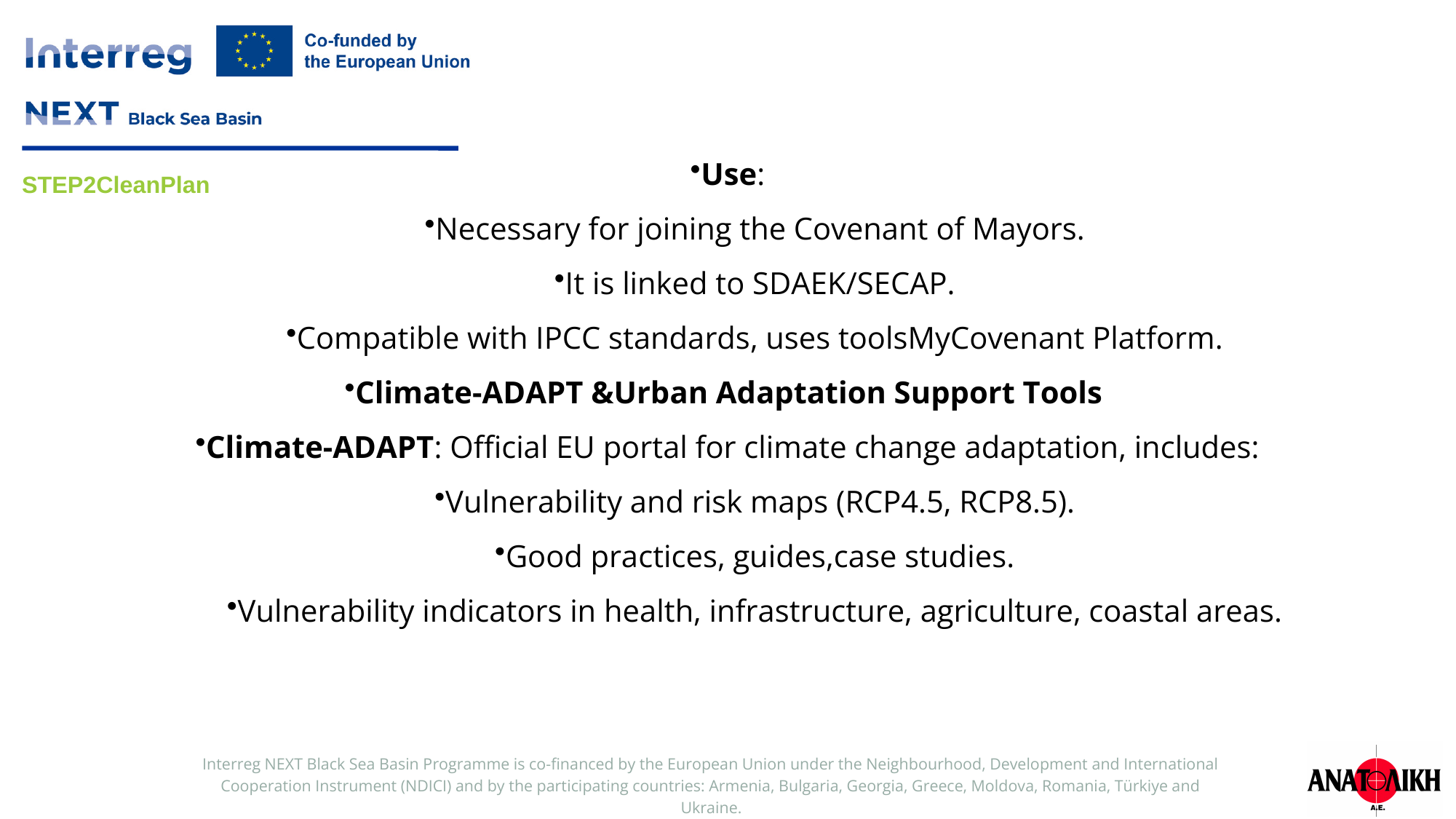

Use:
Necessary for joining the Covenant of Mayors.
It is linked to SDAEK/SECAP.
Compatible with IPCC standards, uses toolsMyCovenant Platform.
Climate-ADAPT &Urban Adaptation Support Tools
Climate-ADAPT: Official EU portal for climate change adaptation, includes:
Vulnerability and risk maps (RCP4.5, RCP8.5).
Good practices, guides,case studies.
Vulnerability indicators in health, infrastructure, agriculture, coastal areas.